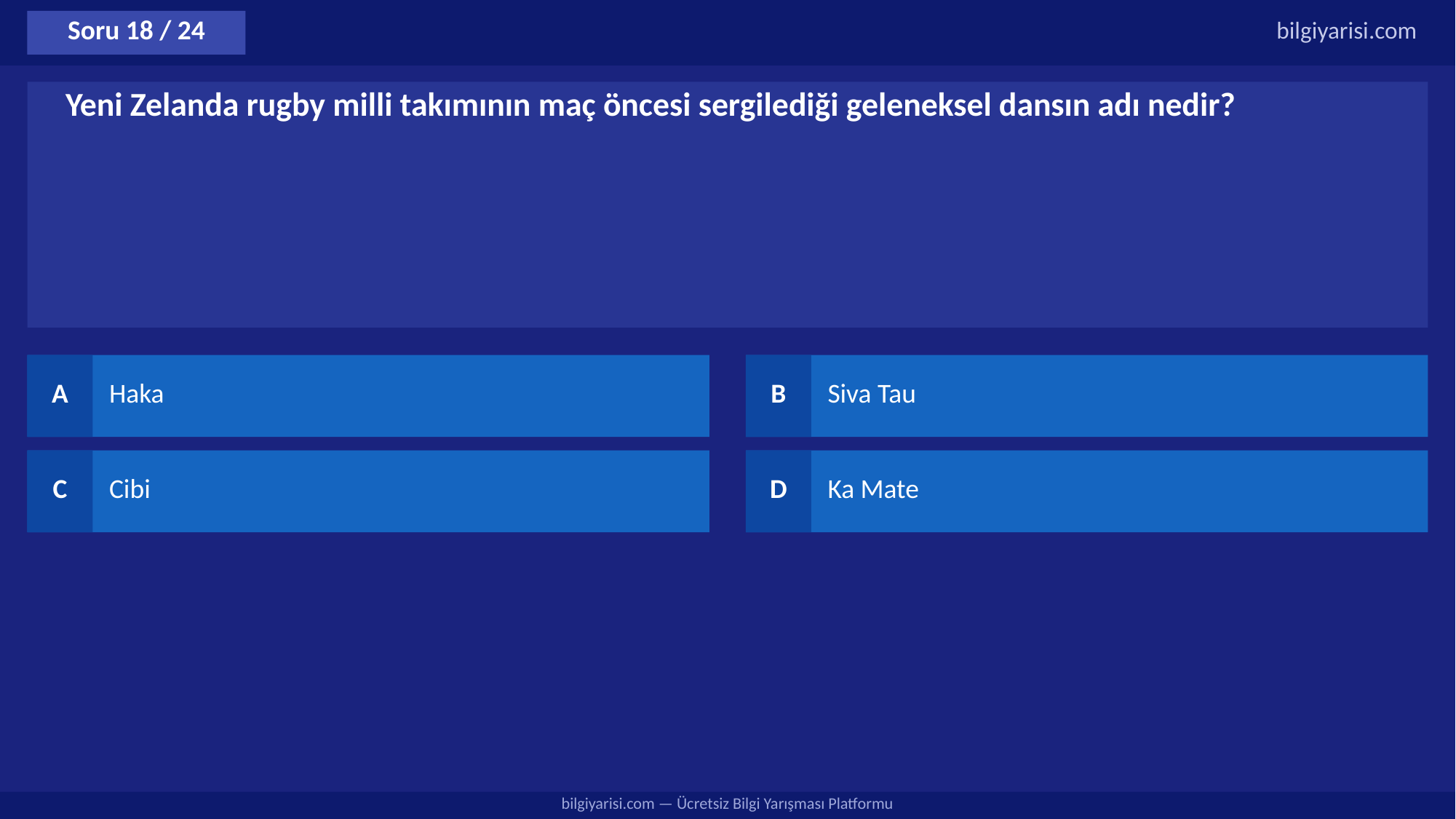

Soru 18 / 24
bilgiyarisi.com

Yeni Zelanda rugby milli takımının maç öncesi sergilediği geleneksel dansın adı nedir?

A
Haka

B
Siva Tau

C
Cibi

D
Ka Mate
bilgiyarisi.com — Ücretsiz Bilgi Yarışması Platformu